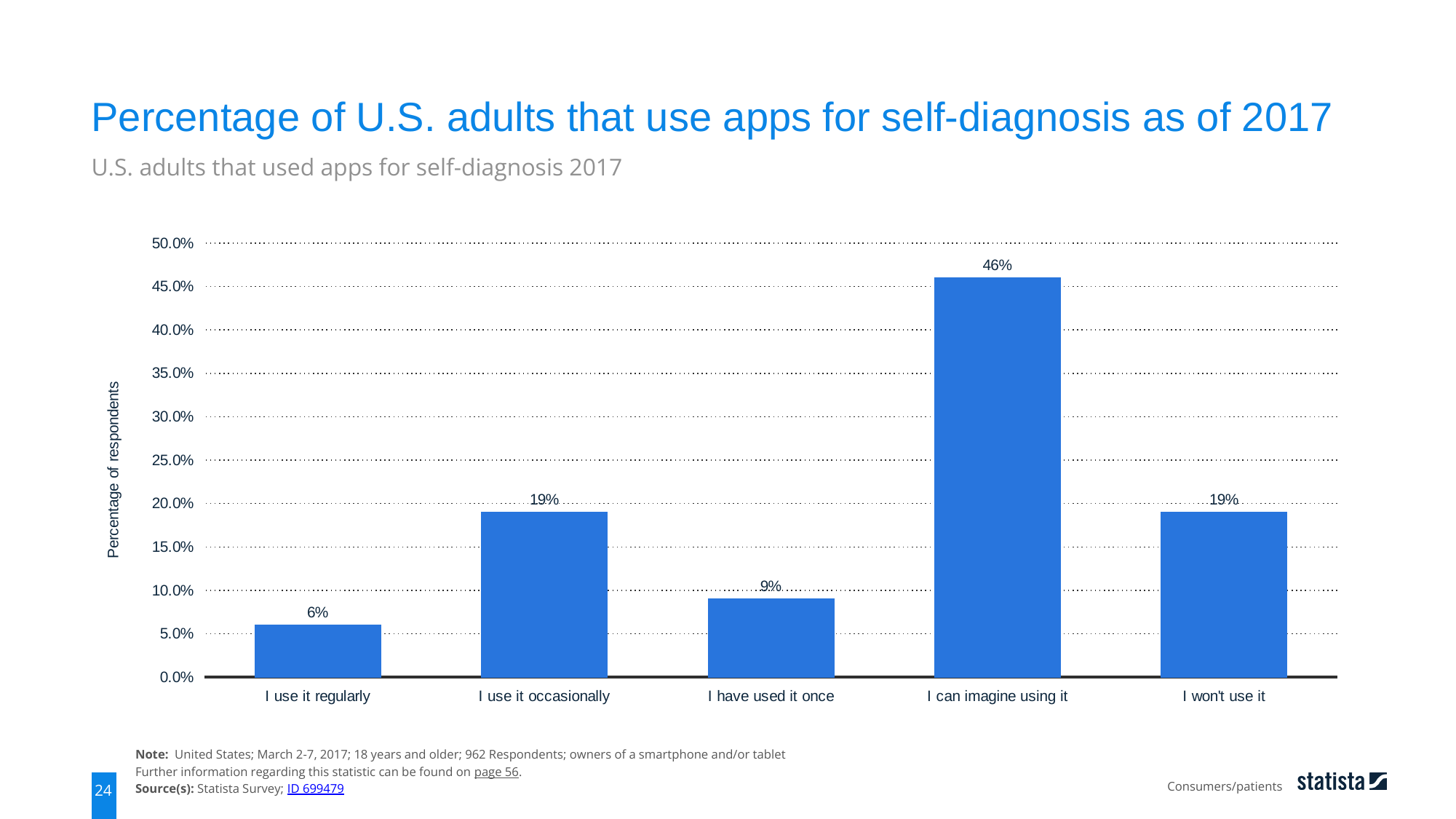

Percentage of U.S. adults that use apps for self-diagnosis as of 2017
U.S. adults that used apps for self-diagnosis 2017

### Chart

| Category | data |
|---|---|
| I use it regularly | 0.06 |
| I use it occasionally | 0.19 |
| I have used it once | 0.09 |
| I can imagine using it | 0.46 |
| I won't use it | 0.19 |
Note:  United States; March 2-7, 2017; 18 years and older; 962 Respondents; owners of a smartphone and/or tablet
Further information regarding this statistic can be found on page 56.
Source(s): Statista Survey; ID 699479
Consumers/patients

24